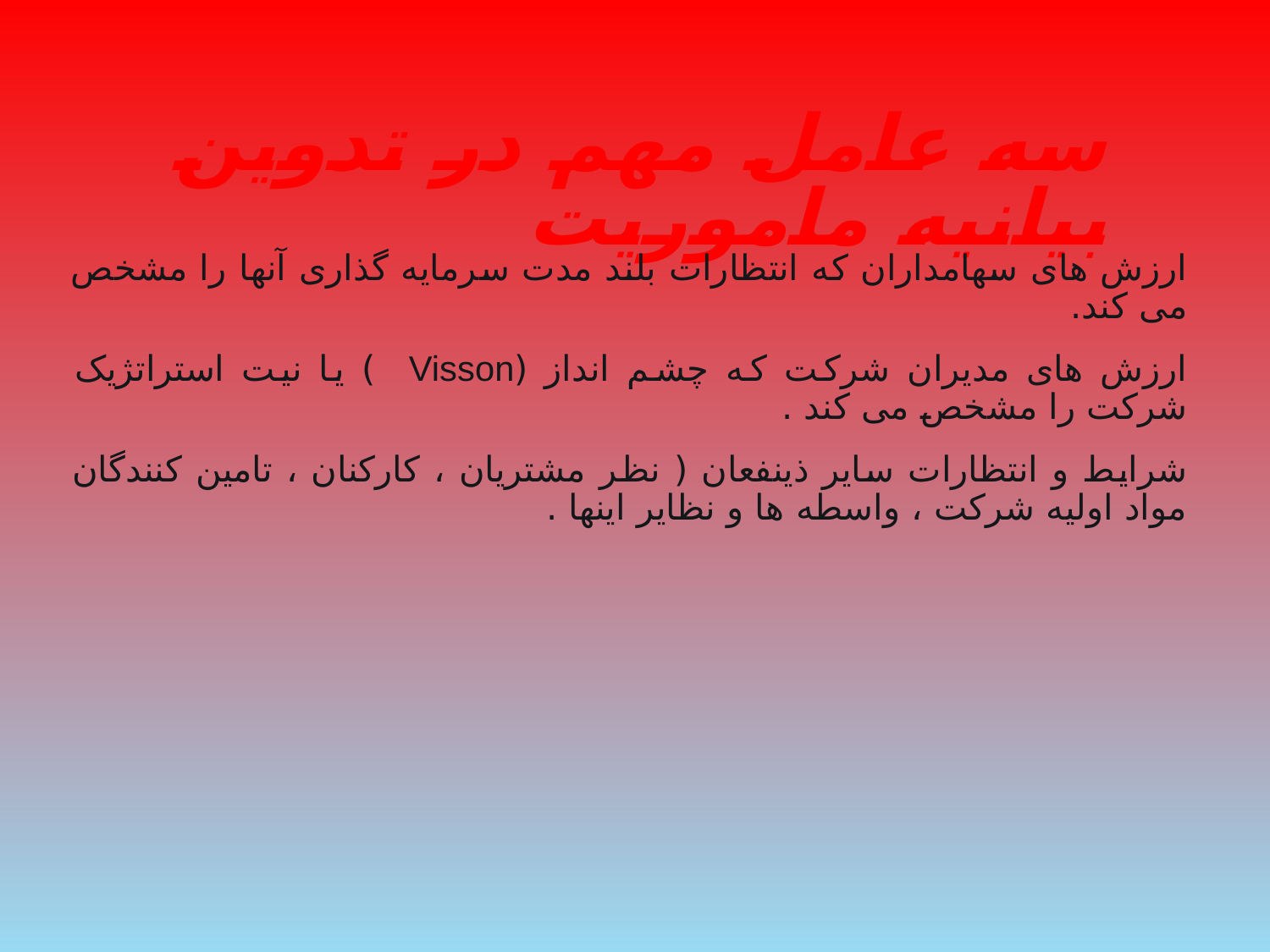

# سه عامل مهم در تدوین بیانیه ماموریت
ارزش های سهامداران که انتظارات بلند مدت سرمایه گذاری آنها را مشخص می کند.
ارزش های مدیران شرکت که چشم انداز (Visson  ) یا نیت استراتژیک شرکت را مشخص می کند .
شرایط و انتظارات سایر ذینفعان ( نظر مشتریان ، کارکنان ، تامین کنندگان مواد اولیه شرکت ، واسطه ها و نظایر اینها .